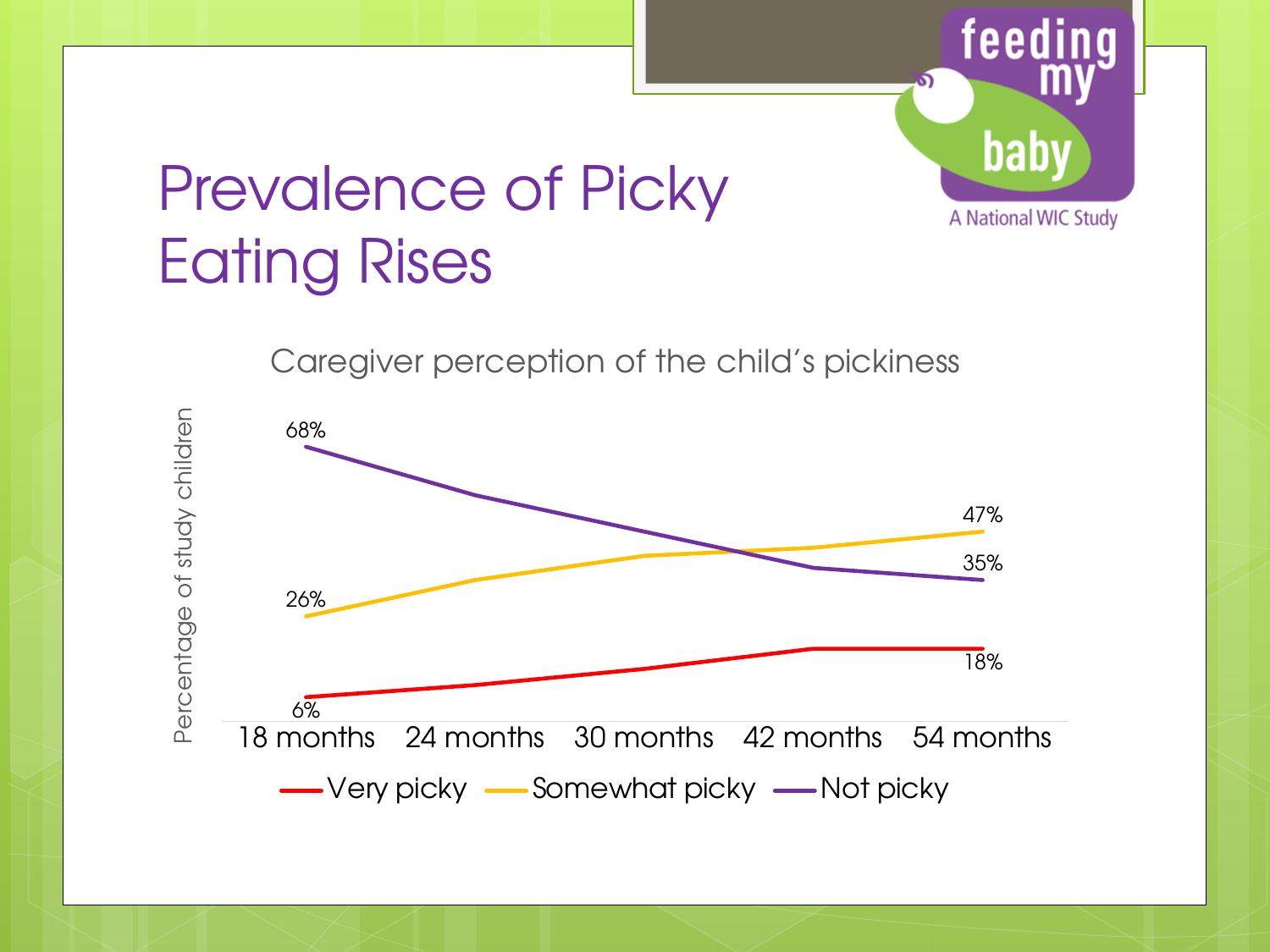

# Prevalence of Picky Eating Rises

### Chart: Caregiver perception of the child’s pickiness

| Category | Very picky | Somewhat picky | Not picky |
|---|---|---|---|
| 18 months | 0.06 | 0.26 | 0.68 |
| 24 months | 0.09 | 0.35 | 0.56 |
| 30 months | 0.13 | 0.41 | 0.47 |
| 42 months | 0.18 | 0.43 | 0.38 |
| 54 months | 0.18 | 0.47 | 0.35 |